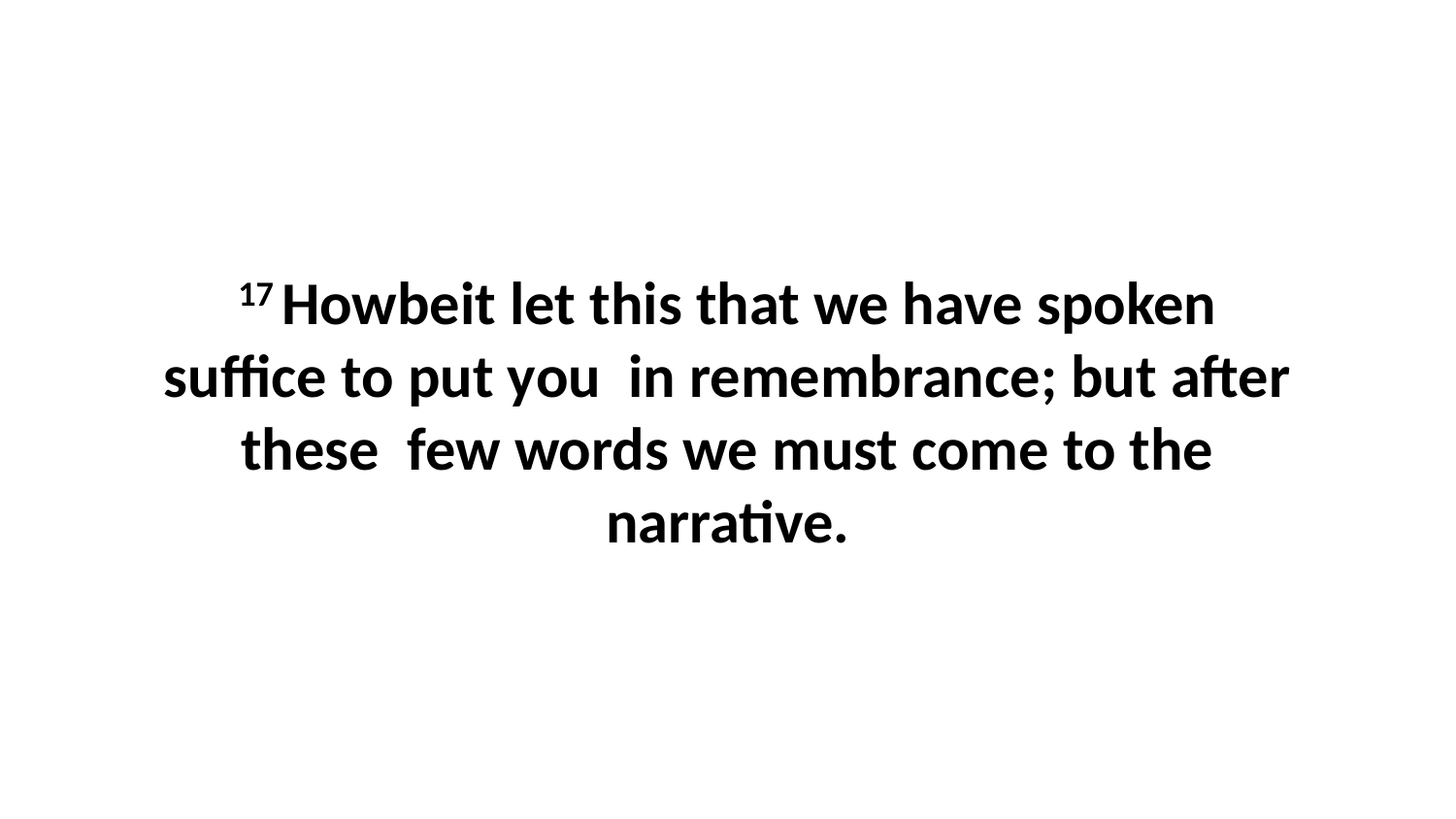

17 Howbeit let this that we have spoken suffice to put you  in remembrance; but after these  few words we must come to the narrative.